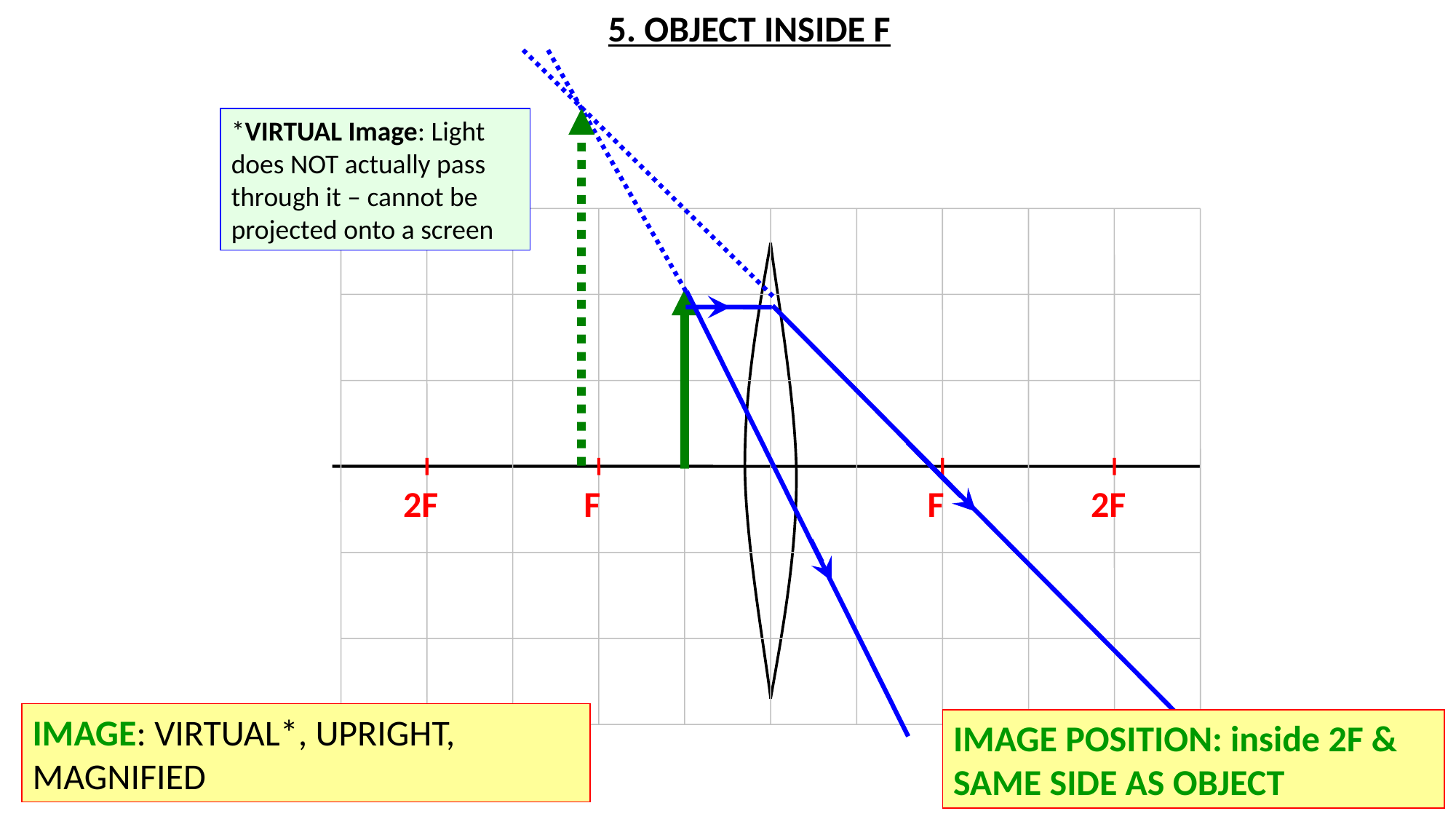

5. OBJECT INSIDE F

*VIRTUAL Image: Light does NOT actually pass through it – cannot be projected onto a screen

2F
F
F
2F

IMAGE: VIRTUAL*, UPRIGHT, MAGNIFIED
IMAGE POSITION: inside 2F & SAME SIDE AS OBJECT